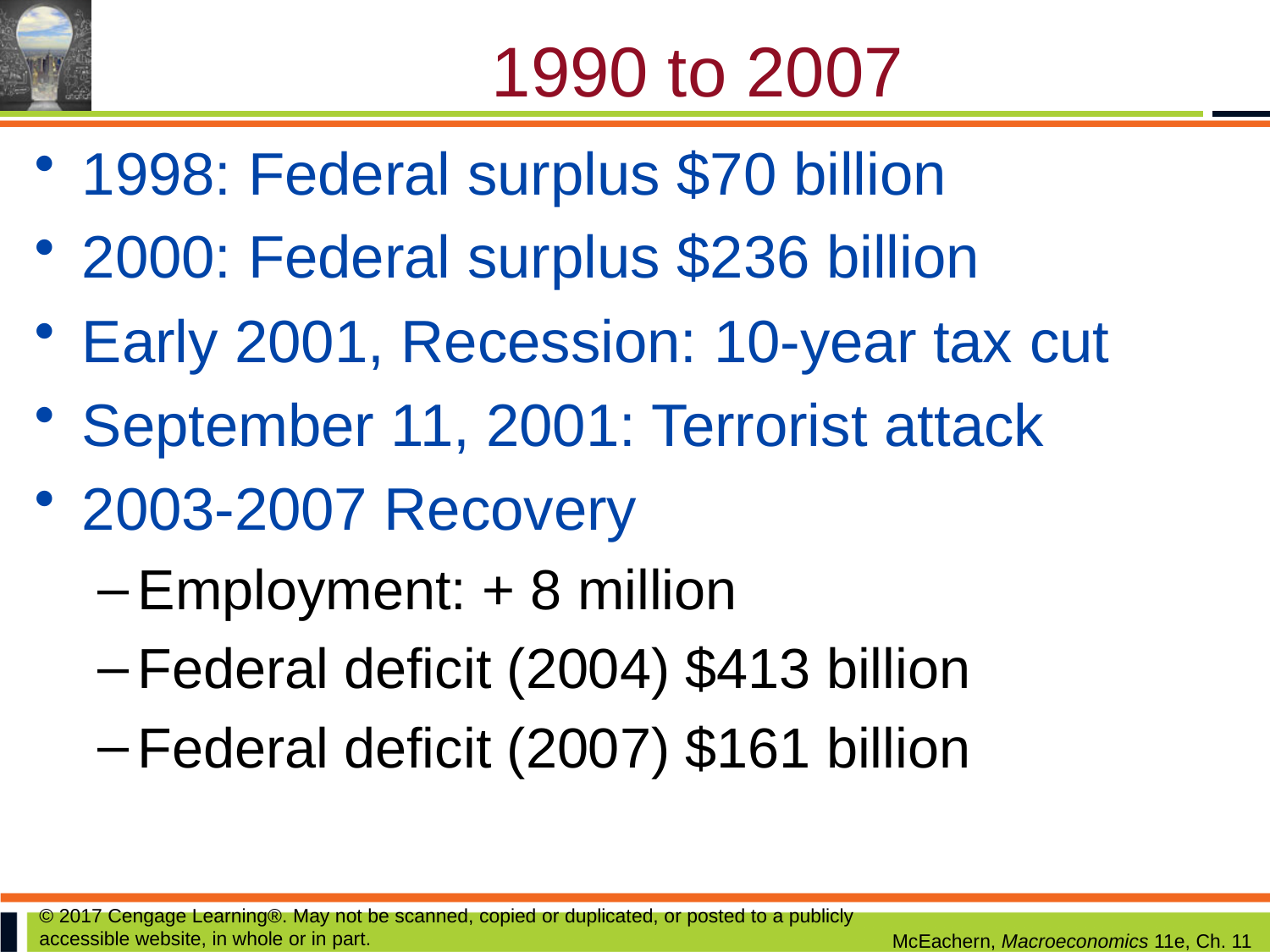

# 1990 to 2007
1998: Federal surplus $70 billion
2000: Federal surplus $236 billion
Early 2001, Recession: 10-year tax cut
September 11, 2001: Terrorist attack
2003-2007 Recovery
Employment: + 8 million
Federal deficit (2004) $413 billion
Federal deficit (2007) $161 billion
© 2017 Cengage Learning®. May not be scanned, copied or duplicated, or posted to a publicly accessible website, in whole or in part.